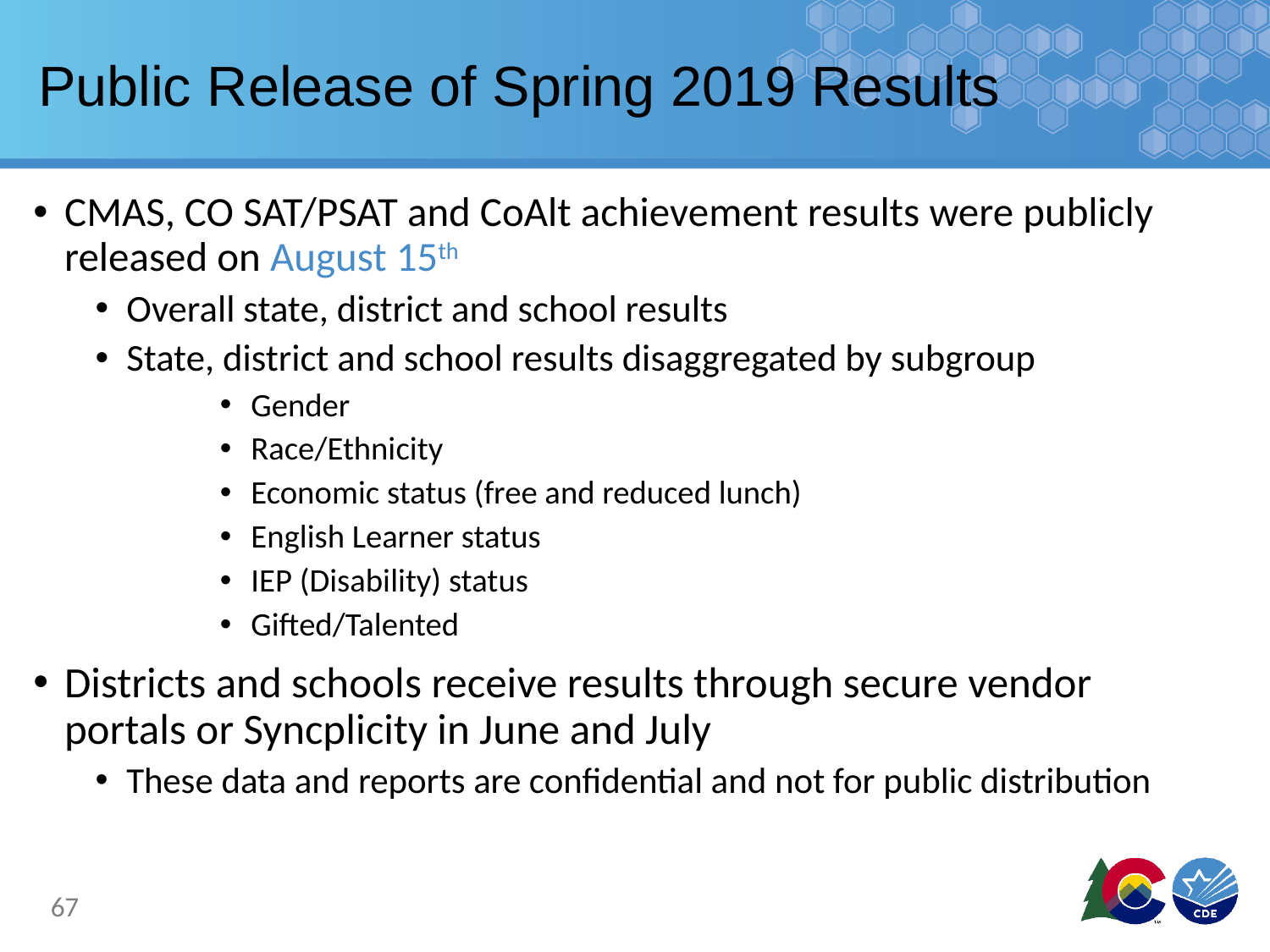

# Public Release of Spring 2019 Results
CMAS, CO SAT/PSAT and CoAlt achievement results were publicly released on August 15th
Overall state, district and school results
State, district and school results disaggregated by subgroup
Gender
Race/Ethnicity
Economic status (free and reduced lunch)
English Learner status
IEP (Disability) status
Gifted/Talented
Districts and schools receive results through secure vendor portals or Syncplicity in June and July
These data and reports are confidential and not for public distribution

67